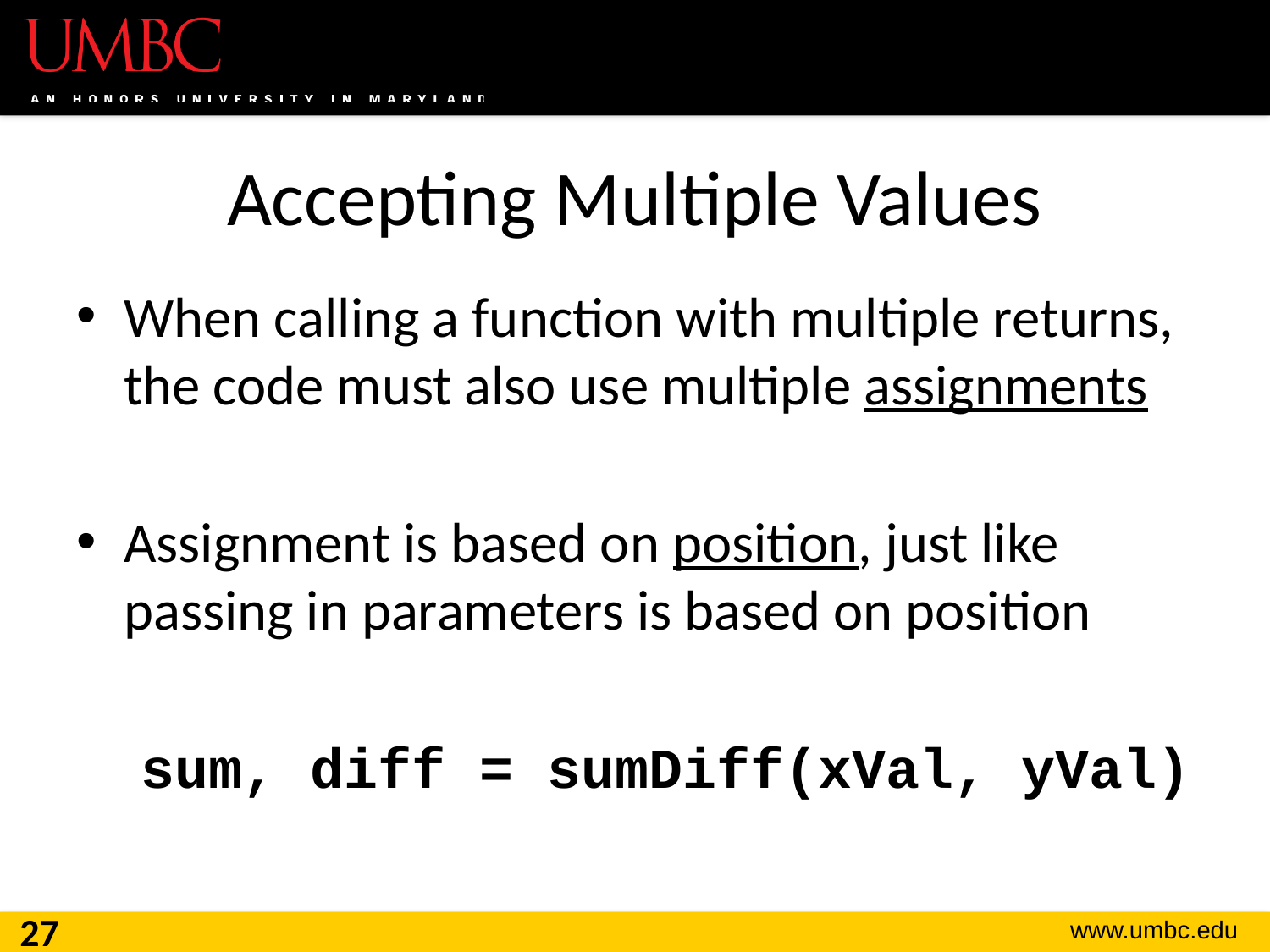

# Accepting Multiple Values
When calling a function with multiple returns, the code must also use multiple assignments

Assignment is based on position, just like passing in parameters is based on position

sum, diff = sumDiff(xVal, yVal)

27